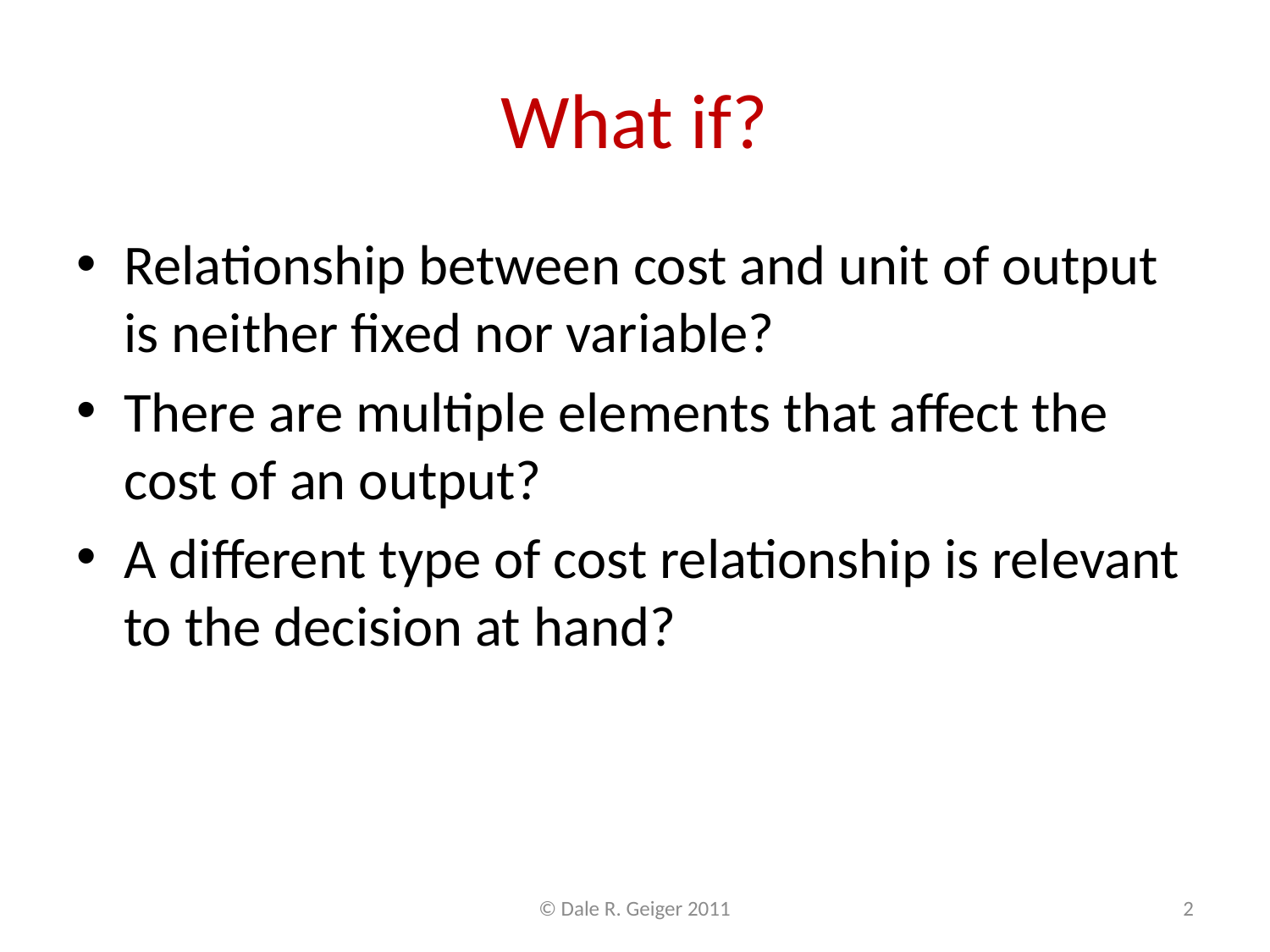

# What if?
Relationship between cost and unit of output is neither fixed nor variable?
There are multiple elements that affect the cost of an output?
A different type of cost relationship is relevant to the decision at hand?
© Dale R. Geiger 2011
2